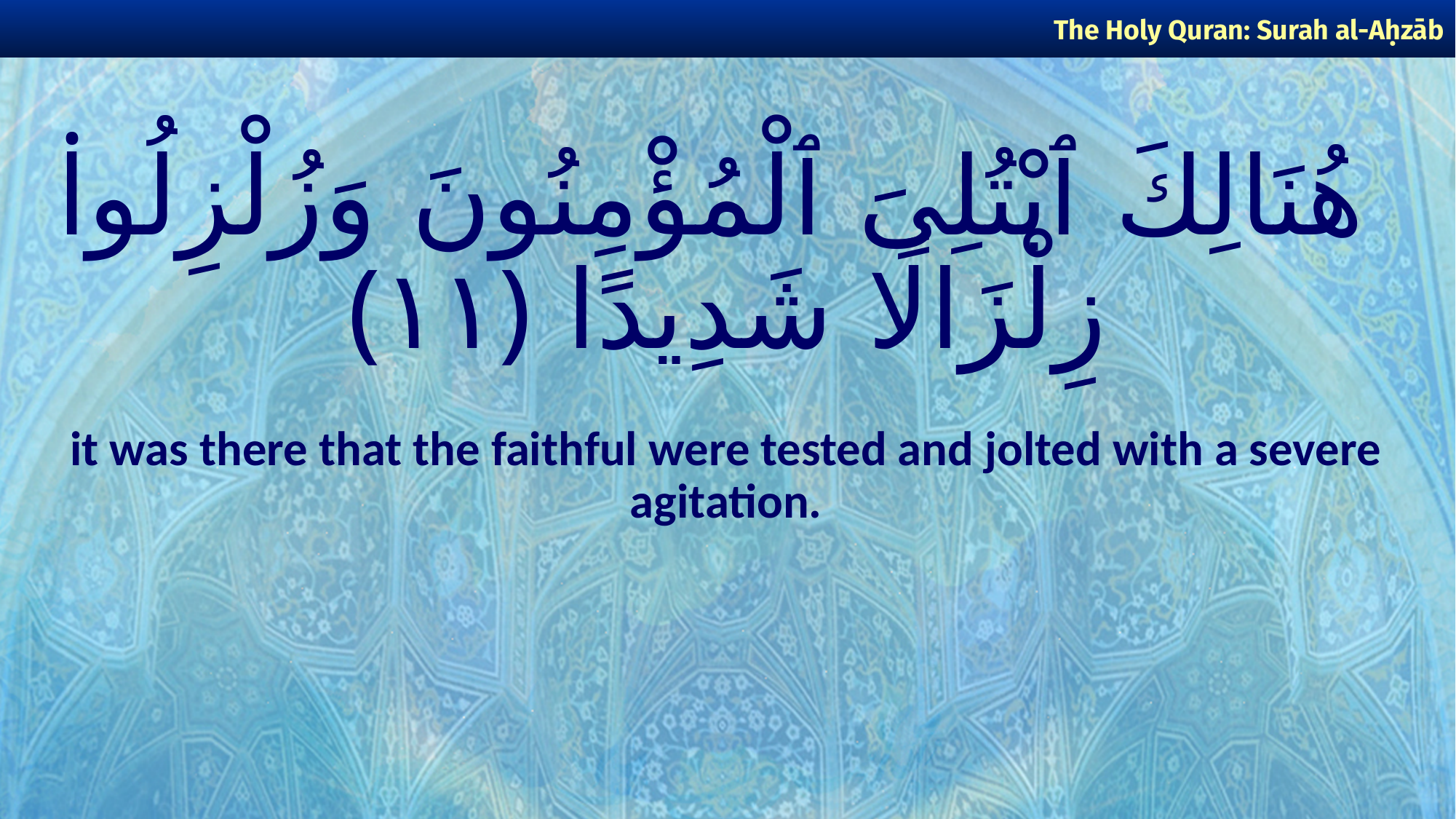

The Holy Quran: Surah al-Aḥzāb
# هُنَالِكَ ٱبْتُلِىَ ٱلْمُؤْمِنُونَ وَزُلْزِلُوا۟ زِلْزَالًا شَدِيدًا ﴿١١﴾
it was there that the faithful were tested and jolted with a severe agitation.